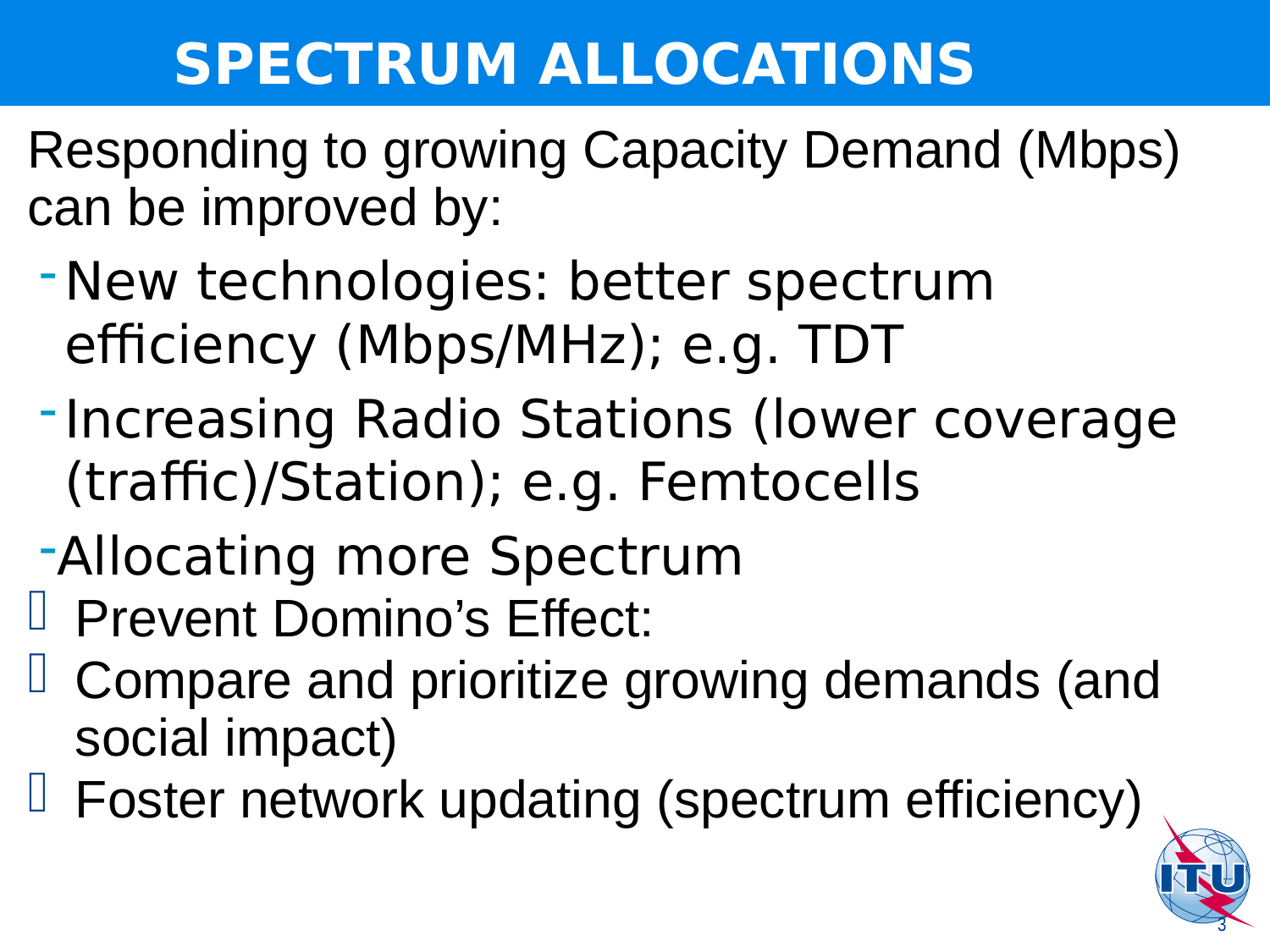

SPECTRUM ALLOCATIONS
Responding to growing Capacity Demand (Mbps) can be improved by:
New technologies: better spectrum efficiency (Mbps/MHz); e.g. TDT
Increasing Radio Stations (lower coverage (traffic)/Station); e.g. Femtocells
Allocating more Spectrum
Prevent Domino’s Effect:
Compare and prioritize growing demands (and social impact)
Foster network updating (spectrum efficiency)

3